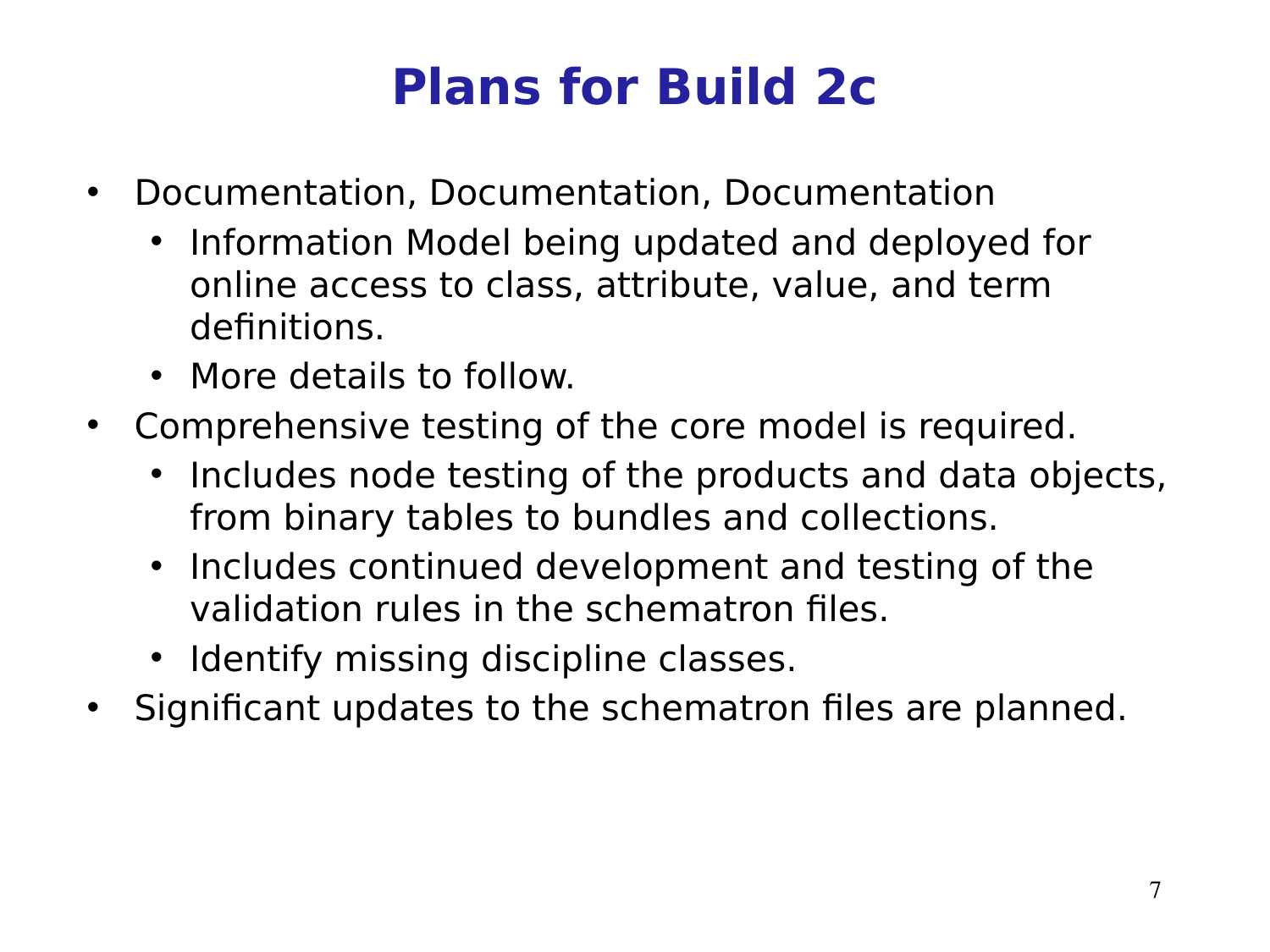

# Plans for Build 2c
Documentation, Documentation, Documentation
Information Model being updated and deployed for online access to class, attribute, value, and term definitions.
More details to follow.
Comprehensive testing of the core model is required.
Includes node testing of the products and data objects, from binary tables to bundles and collections.
Includes continued development and testing of the validation rules in the schematron files.
Identify missing discipline classes.
Significant updates to the schematron files are planned.
7